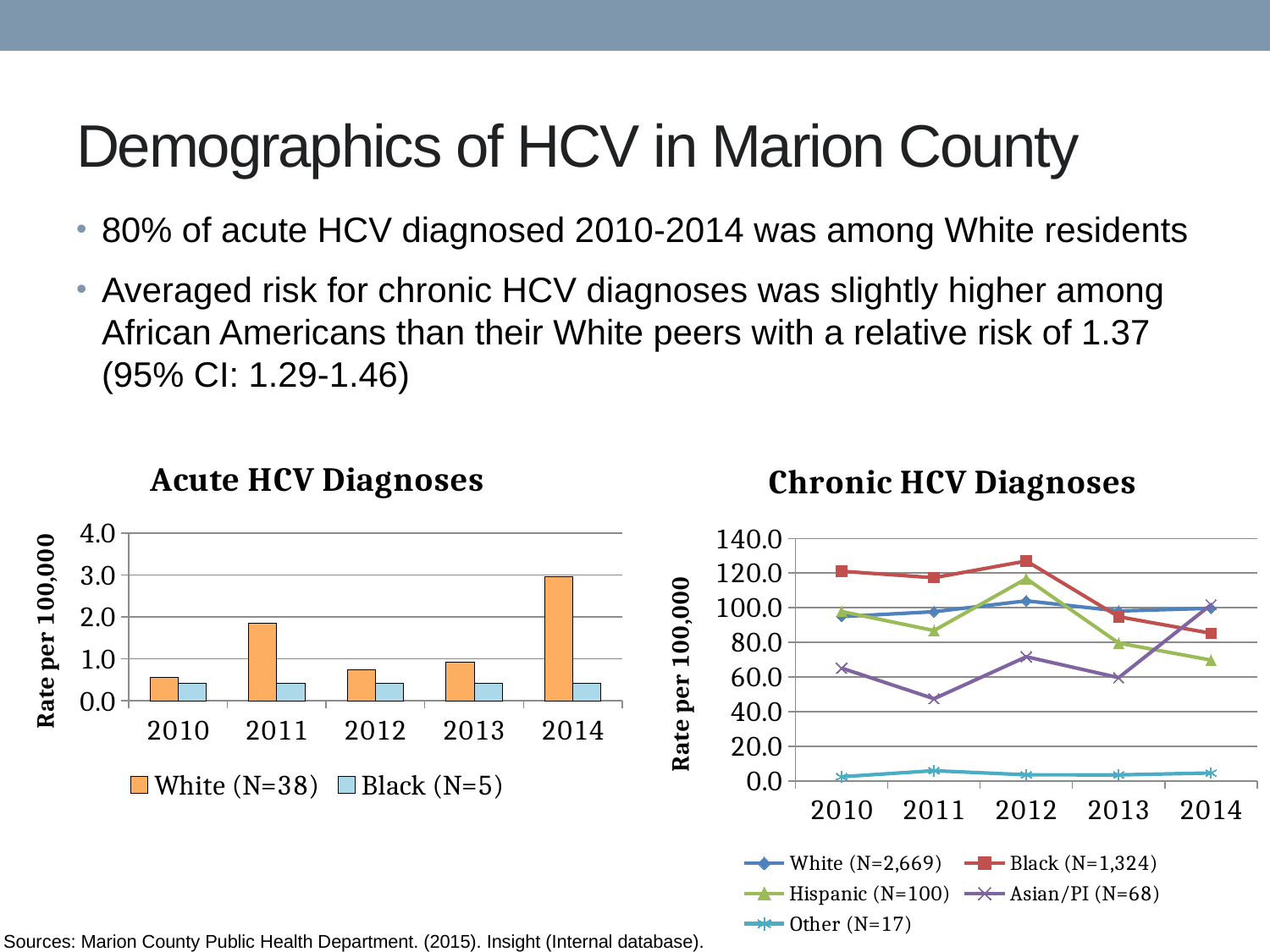

# Demographics of HCV in Marion County
80% of acute HCV diagnosed 2010-2014 was among White residents
Averaged risk for chronic HCV diagnoses was slightly higher among African Americans than their White peers with a relative risk of 1.37 (95% CI: 1.29-1.46)

### Chart: Acute HCV Diagnoses

| Category | White (N=38) | Black (N=5) |
|---|---|---|
| 2010 | 0.5560240573075461 | 0.41753827782161934 |
| 2011 | 1.8537914669978774 | 0.4147140546593124 |
| 2012 | 0.741520710673449 | 0.41100845033373884 |
| 2013 | 0.9255437106528229 | 0.40861190449922563 |
| 2014 | 2.9591434759208948 | 0.4060237686314157 |

### Chart: Chronic HCV Diagnoses

| Category | White (N=2,669) | Black (N=1,324) | Hispanic (N=100) | Asian/PI (N=68) | Other (N=17) |
|---|---|---|---|---|---|
| 2010 | 94.89477244715455 | 121.0861005682696 | 97.83824077525159 | 65.15011672729247 | 2.3678166362796866 |
| 2011 | 97.69481031078814 | 117.36407746858542 | 86.82538957181374 | 47.40584672109561 | 5.855555165185211 |
| 2012 | 103.99827967195125 | 127.00161115312531 | 116.79619064732043 | 71.6809175157442 | 3.4733478442087713 |
| 2013 | 98.10763332919923 | 94.79796184382036 | 79.58967102935974 | 59.62732919254658 | 3.4322979234597564 |
| 2014 | 99.68614584508514 | 85.2649914125973 | 69.76845593685954 | 101.74418604651163 | 4.528677852500962 |
Sources: Marion County Public Health Department. (2015). Insight (Internal database).